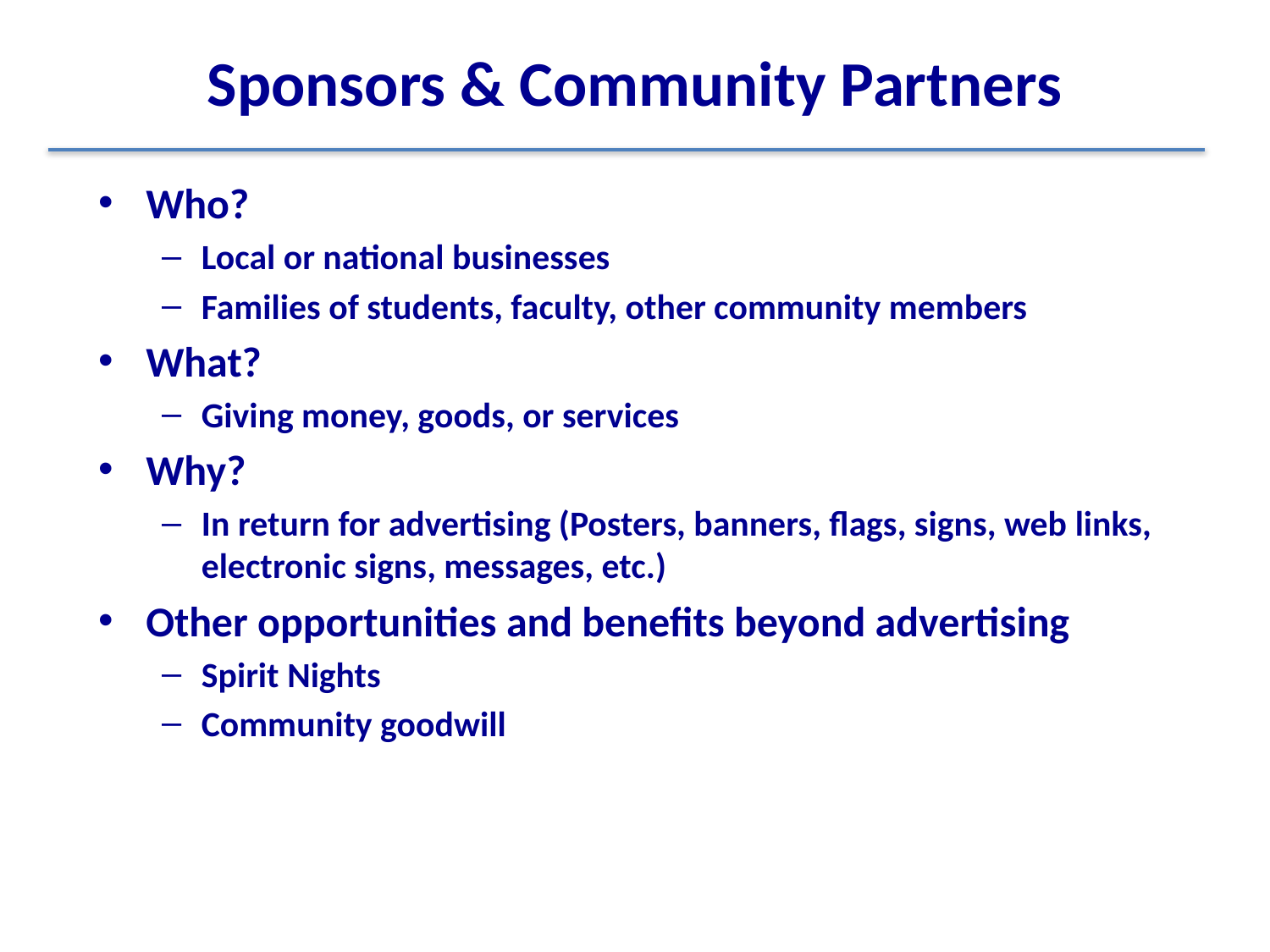

# Sponsors & Community Partners
Who?
Local or national businesses
Families of students, faculty, other community members
What?
Giving money, goods, or services
Why?
In return for advertising (Posters, banners, flags, signs, web links, electronic signs, messages, etc.)
Other opportunities and benefits beyond advertising
Spirit Nights
Community goodwill